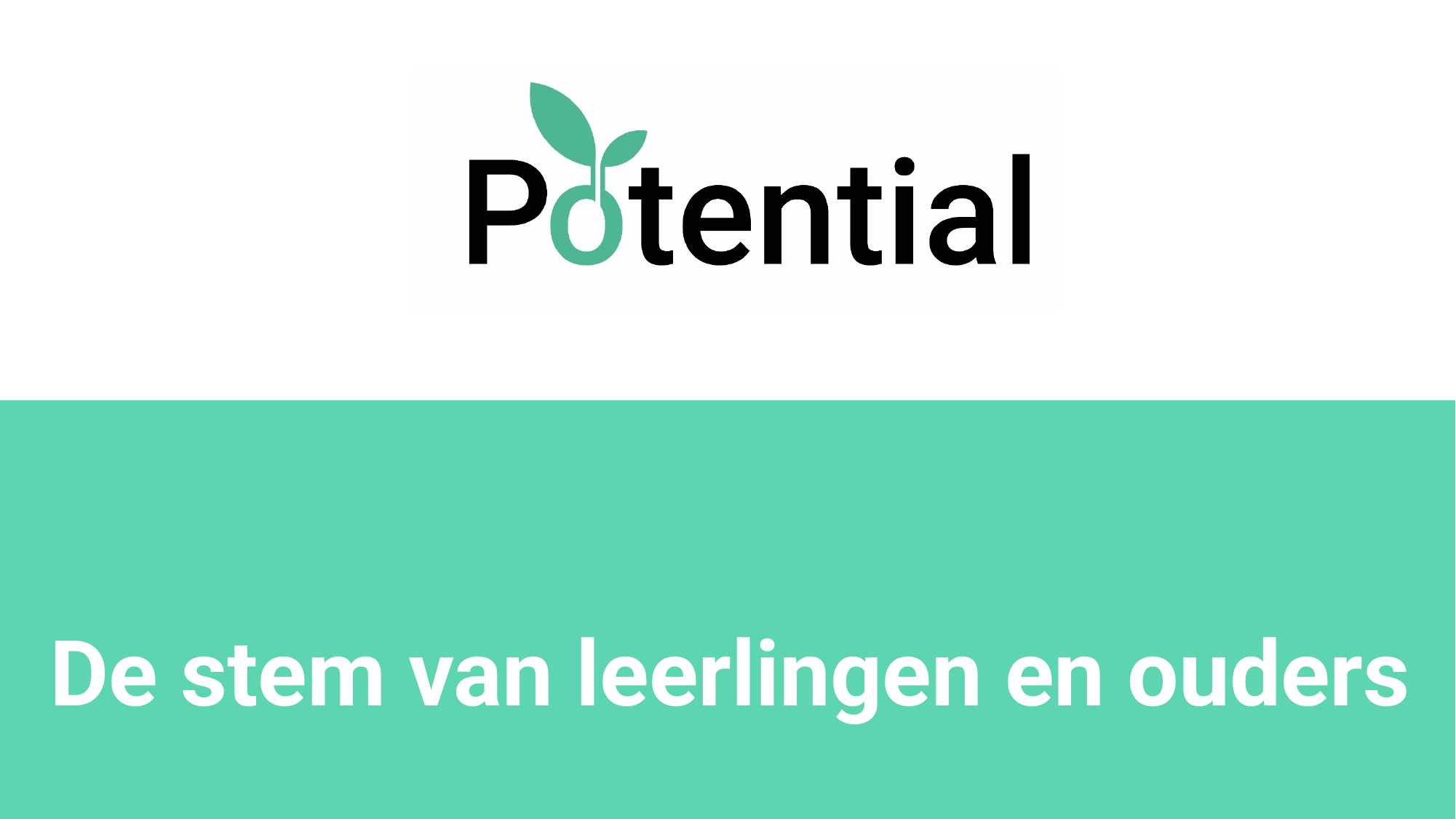

# De stem van leerlingen en ouders